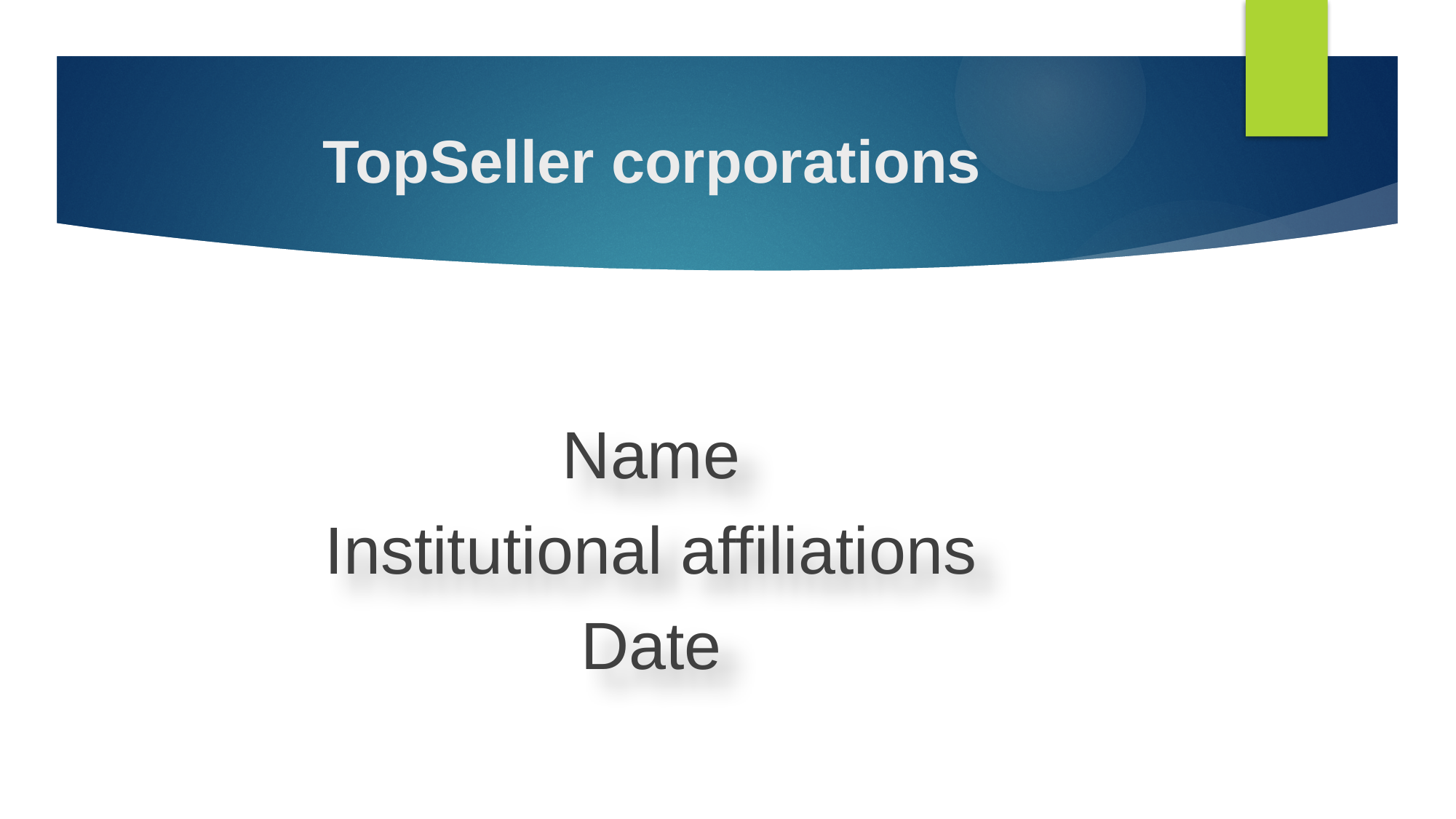

# TopSeller corporations

Name
Institutional affiliations
Date